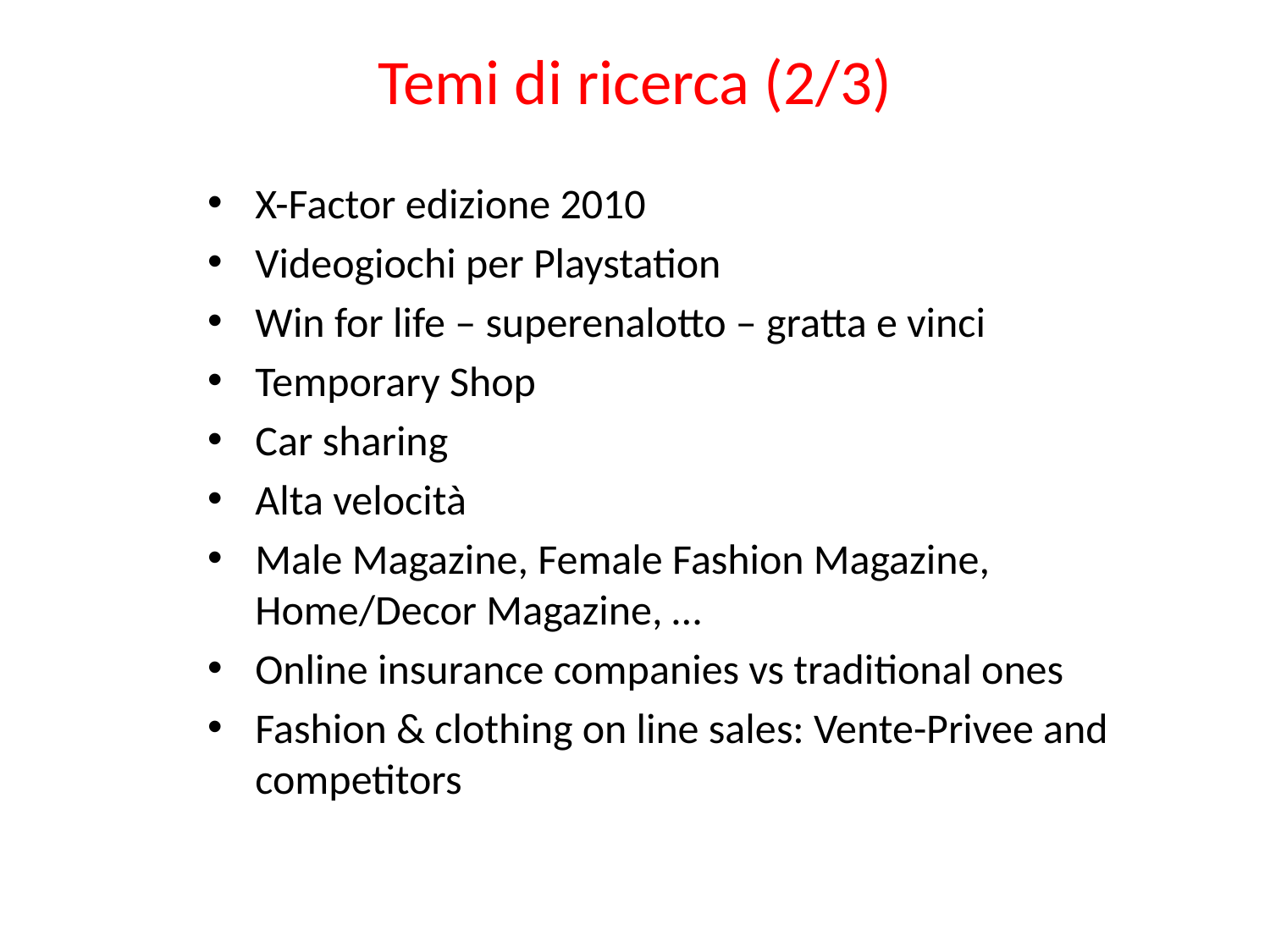

# Temi di ricerca (2/3)
X-Factor edizione 2010
Videogiochi per Playstation
Win for life – superenalotto – gratta e vinci
Temporary Shop
Car sharing
Alta velocità
Male Magazine, Female Fashion Magazine, Home/Decor Magazine, …
Online insurance companies vs traditional ones
Fashion & clothing on line sales: Vente-Privee and competitors